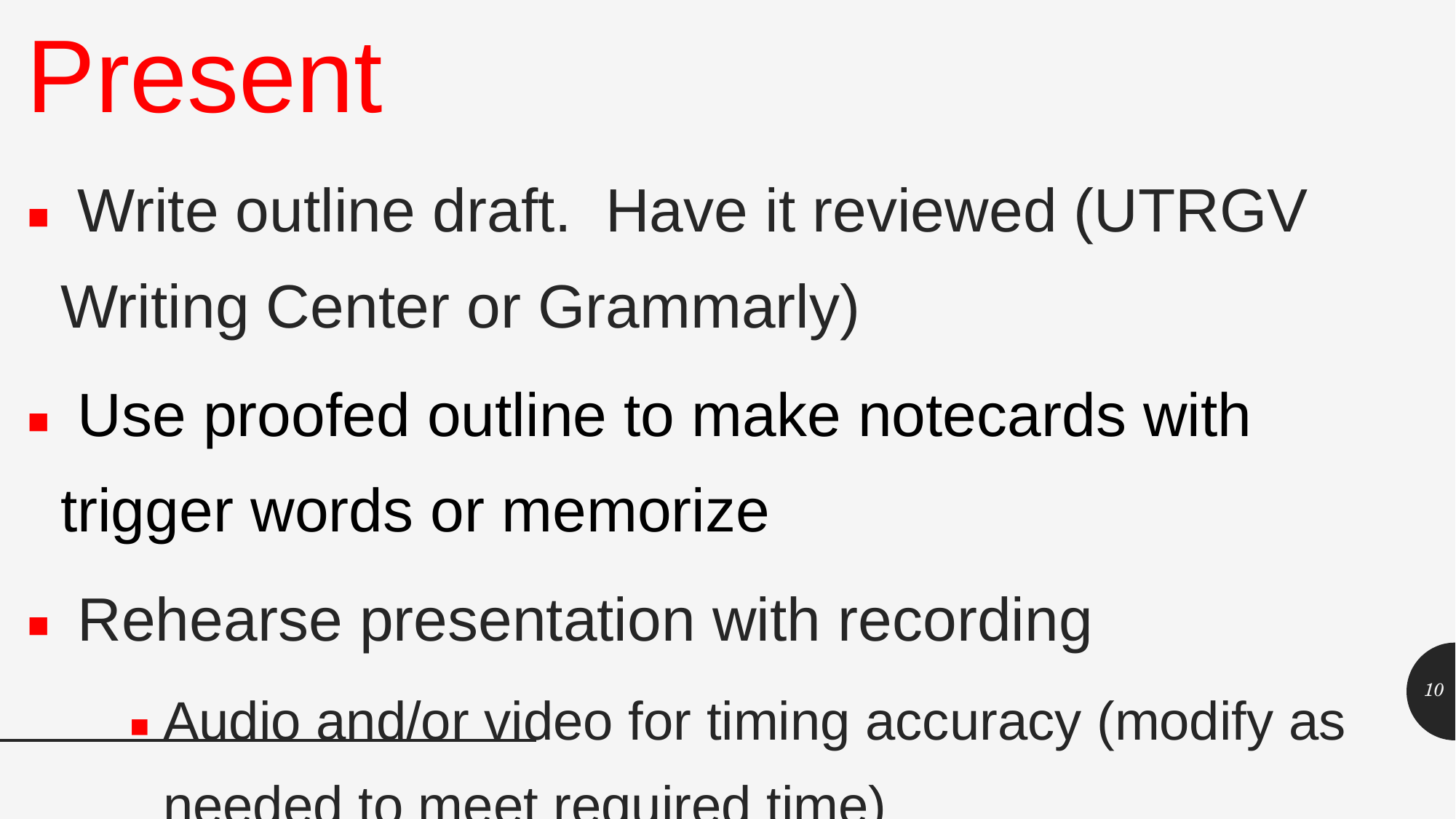

Present
 Write outline draft.  Have it reviewed (UTRGV Writing Center or Grammarly)
 Use proofed outline to make notecards with trigger words or memorize
 Rehearse presentation with recording
Audio and/or video for timing accuracy (modify as needed to meet required time)
 Consider appropriate attire and mannerisms when presenting

10